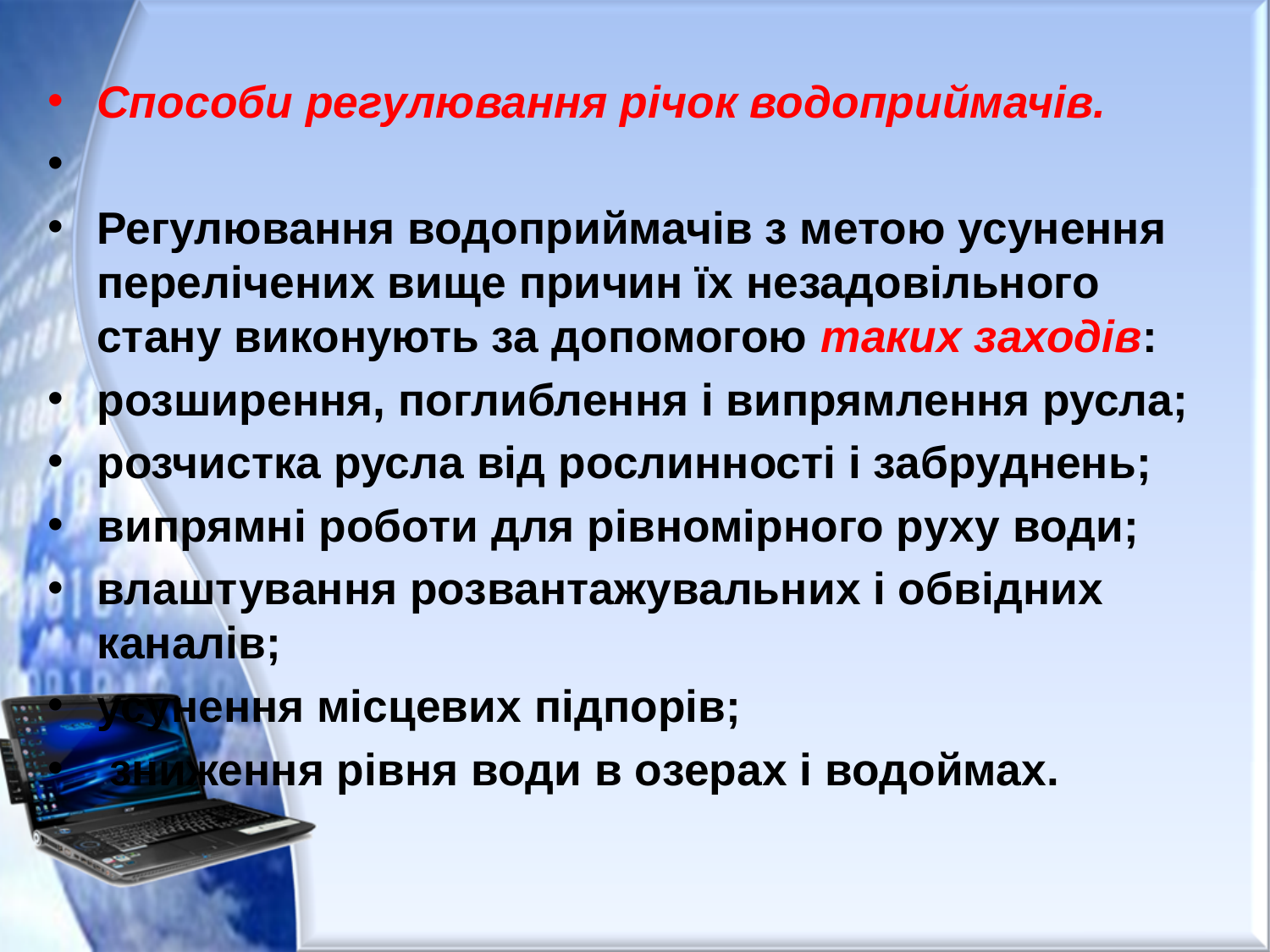

Способи регулювання річок водоприймачів.

Регулювання водоприймачів з метою усунення перелічених вище причин їх незадовільного стану виконують за допомогою таких заходів:
розширення, поглиблення і випрямлення русла;
розчистка русла від рослинності і забруднень;
випрямні роботи для рівномірного руху води;
влаштування розвантажувальних і обвідних каналів;
усунення місцевих підпорів;
 зниження рівня води в озерах і водоймах.